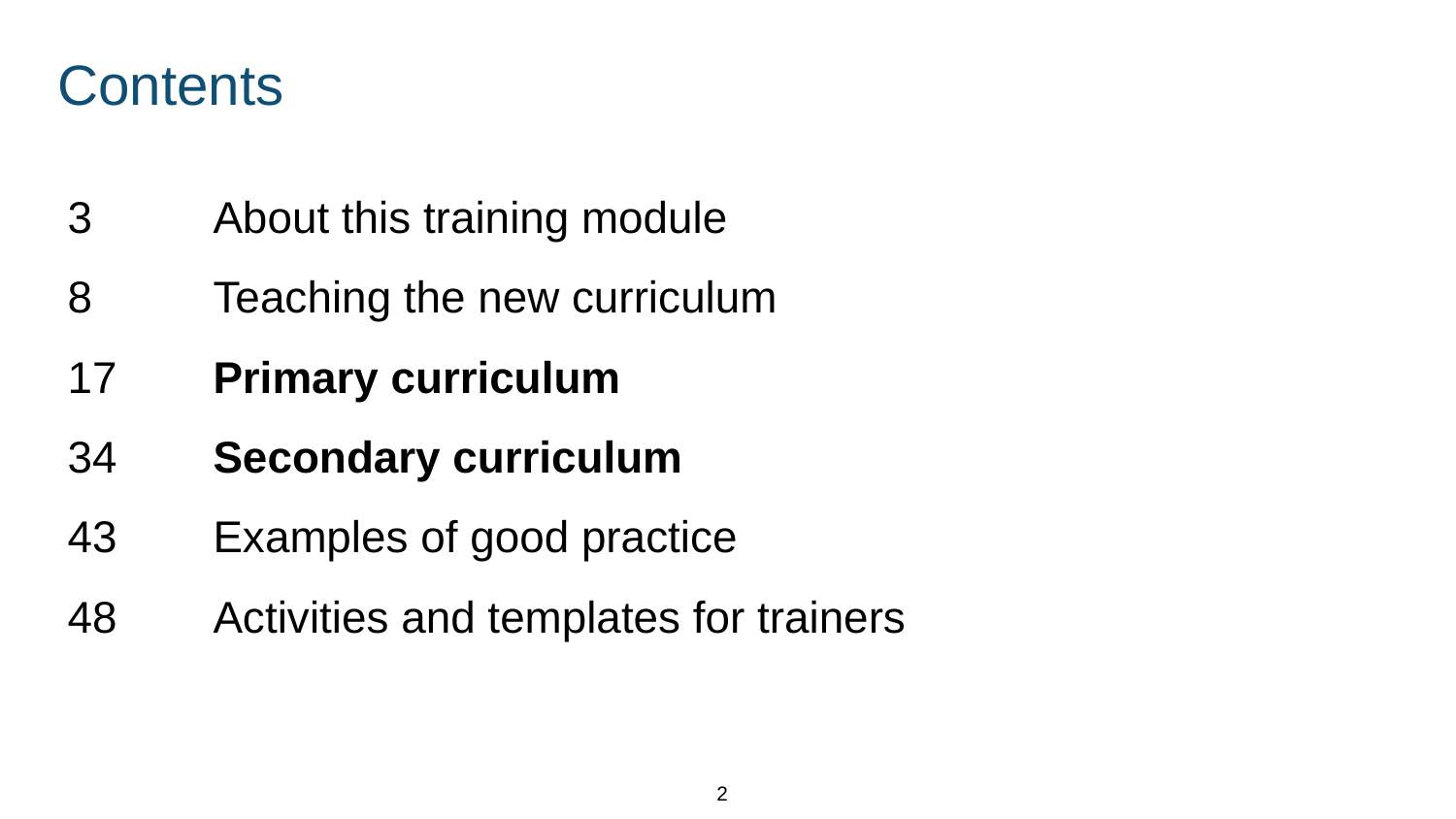

# Contents
3	About this training module
8	Teaching the new curriculum
17	Primary curriculum
34	Secondary curriculum
43	Examples of good practice
48	Activities and templates for trainers

2